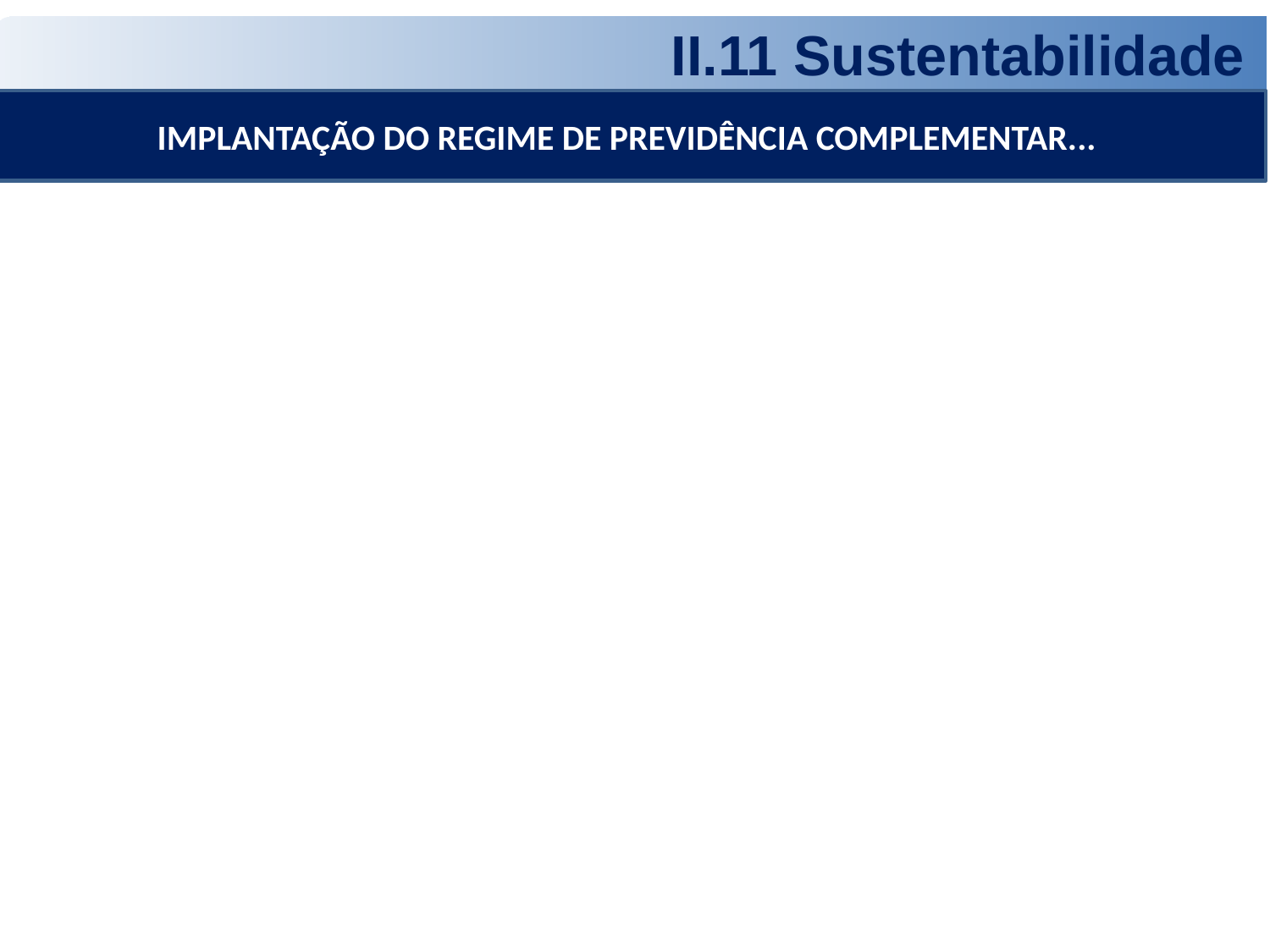

II.11 Sustentabilidade
IMPLANTAÇÃO DO REGIME DE PREVIDÊNCIA COMPLEMENTAR...